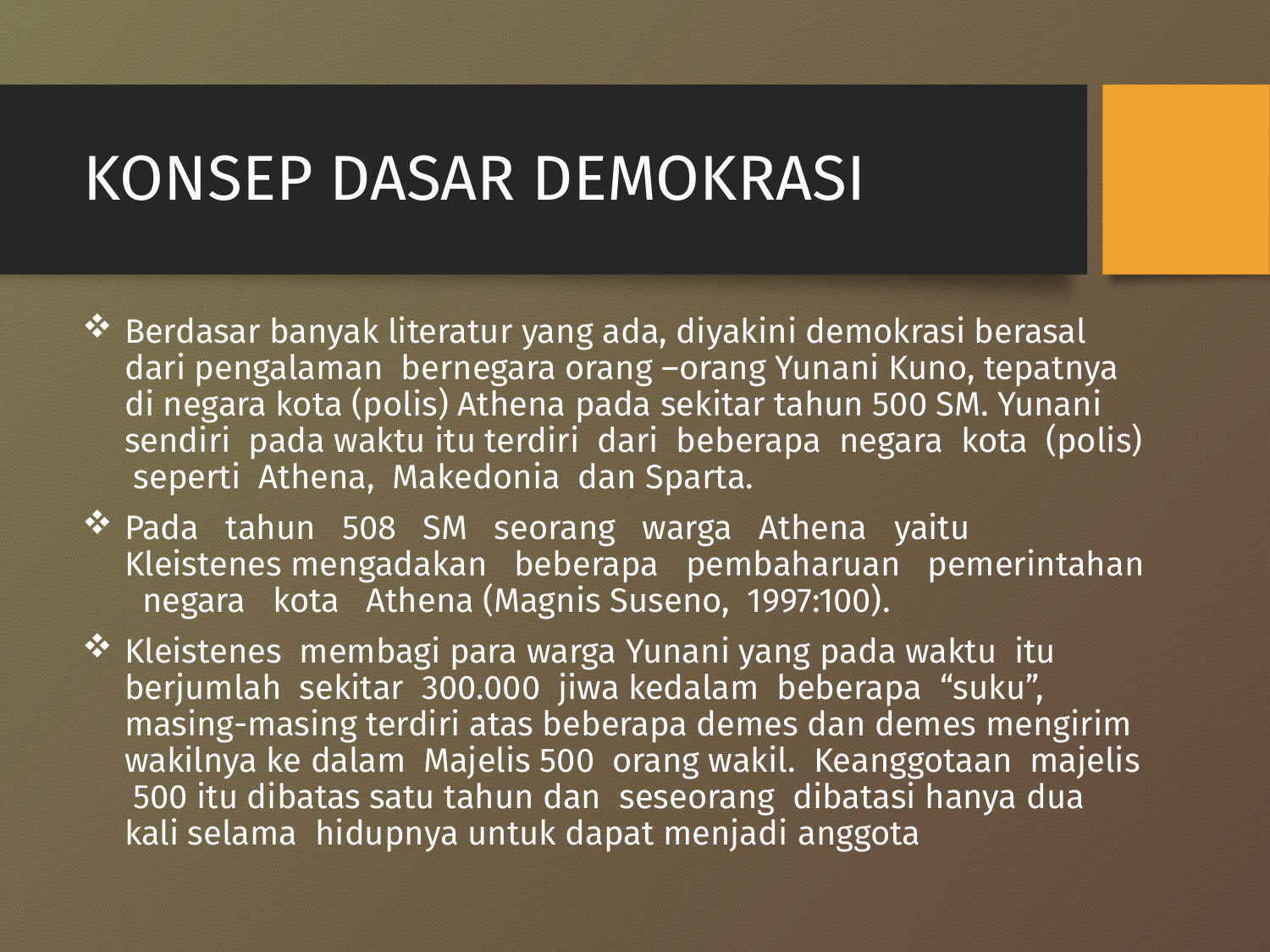

# KONSEP DASAR DEMOKRASI
Berdasar banyak literatur yang ada, diyakini demokrasi berasal  dari pengalaman  bernegara orang –orang Yunani Kuno, tepatnya di negara kota (polis) Athena pada sekitar tahun 500 SM. Yunani sendiri  pada waktu itu terdiri  dari  beberapa  negara  kota  (polis)  seperti  Athena,  Makedonia  dan Sparta.
Pada   tahun   508   SM   seorang   warga   Athena   yaitu   Kleistenes mengadakan   beberapa   pembaharuan   pemerintahan   negara   kota   Athena (Magnis Suseno,  1997:100).
Kleistenes  membagi para warga Yunani yang pada waktu  itu berjumlah  sekitar  300.000  jiwa kedalam  beberapa  “suku”, masing-masing terdiri atas beberapa demes dan demes mengirim wakilnya ke dalam  Majelis 500  orang wakil.  Keanggotaan  majelis  500 itu dibatas satu tahun dan  seseorang  dibatasi hanya dua kali selama  hidupnya untuk dapat menjadi anggota